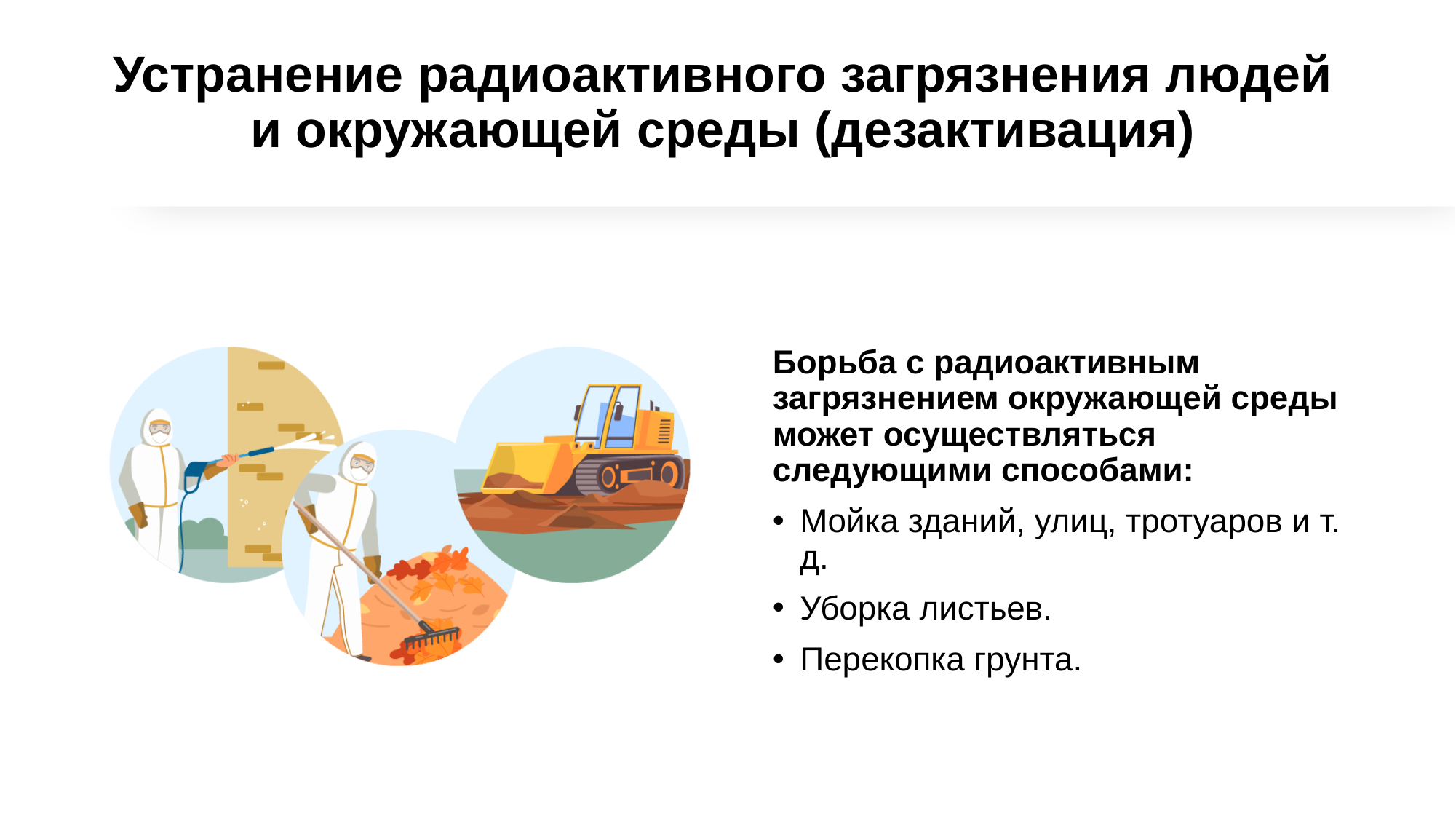

# Устранение радиоактивного загрязнения людей и окружающей среды (дезактивация)
Борьба с радиоактивным загрязнением окружающей среды может осуществляться следующими способами:
Мойка зданий, улиц, тротуаров и т. д.
Уборка листьев.
Перекопка грунта.